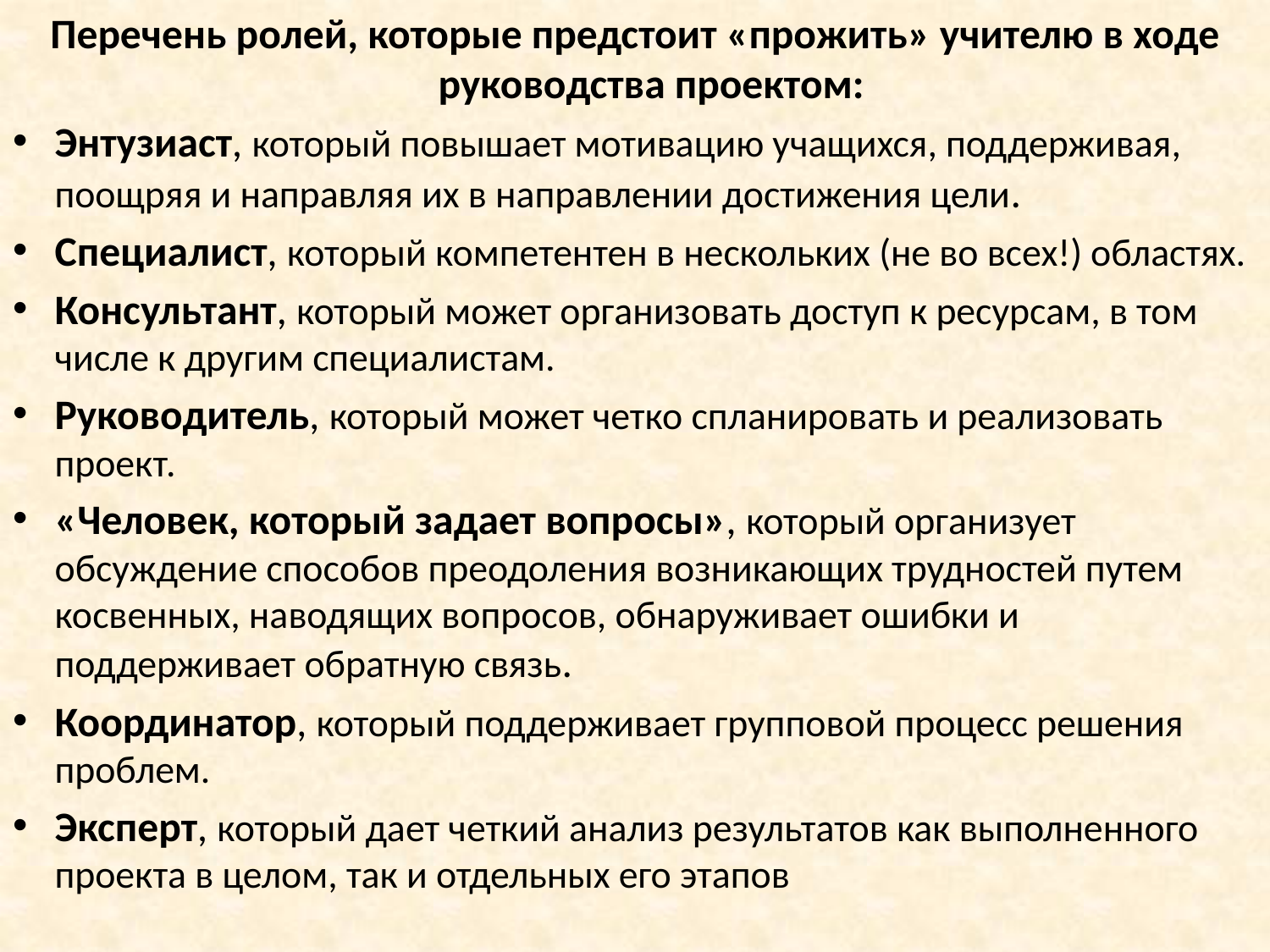

Перечень ролей, которые предстоит «прожить» учителю в ходе руководства проектом:
Энтузиаст, который повышает мотивацию учащихся, поддерживая, поощряя и направляя их в направлении достижения цели.
Специалист, который компетентен в нескольких (не во всех!) областях.
Консультант, который может организовать доступ к ресурсам, в том числе к другим специалистам.
Руководитель, который может четко спланировать и реализовать проект.
«Человек, который задает вопросы», который организует обсуждение способов преодоления возникающих трудностей путем косвенных, наводящих вопросов, обнаруживает ошибки и поддерживает обратную связь.
Координатор, который поддерживает групповой процесс решения проблем.
Эксперт, который дает четкий анализ результатов как выполненного проекта в целом, так и отдельных его этапов